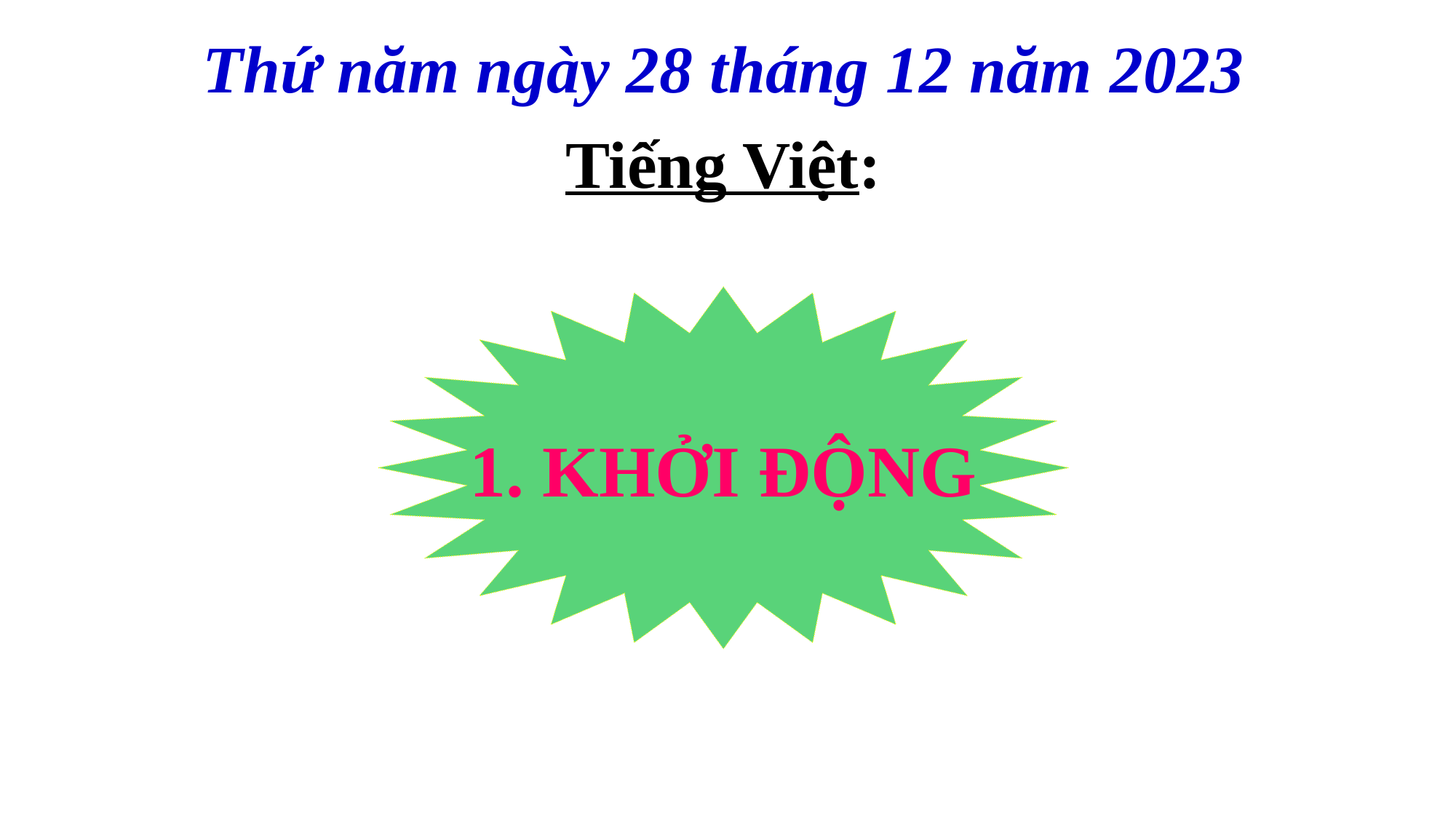

# Thứ năm ngày 28 tháng 12 năm 2023 Tiếng Việt:
1. KHỞI ĐỘNG